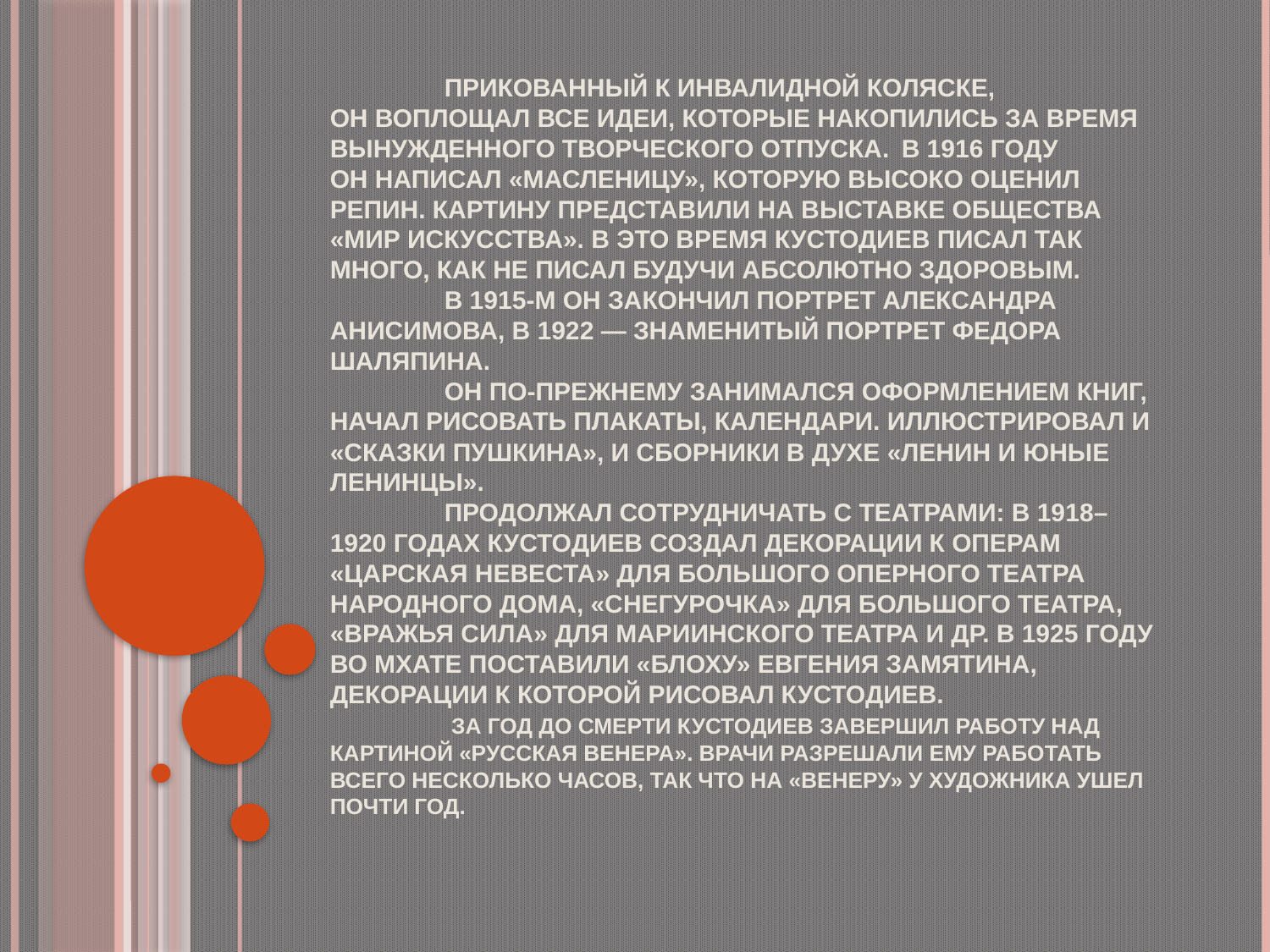

# Прикованный к инвалидной коляске, он воплощал все идеи, которые накопились за время вынужденного творческого отпуска. 	В 1916 году он написал «Масленицу», которую высоко оценил Репин. Картину представили на выставке общества «Мир искусства». В это время Кустодиев писал так много, как не писал будучи абсолютно здоровым. В 1915-м он закончил портрет Александра Анисимова, в 1922 — знаменитый портрет Федора Шаляпина. Он по-прежнему занимался оформлением книг, начал рисовать плакаты, календари. Иллюстрировал и «сказки Пушкина», и сборники в духе «Ленин и юные ленинцы». Продолжал сотрудничать с театрами: в 1918–1920 годах Кустодиев создал декорации к операм «Царская невеста» для Большого оперного театра Народного дома, «Снегурочка» для Большого театра, «Вражья сила» для Мариинского театра и др. В 1925 году во МХАТе поставили «Блоху» Евгения Замятина, декорации к которой рисовал Кустодиев. За год до смерти Кустодиев завершил работу над картиной «Русская Венера». Врачи разрешали ему работать всего несколько часов, так что на «Венеру» у художника ушел почти год.